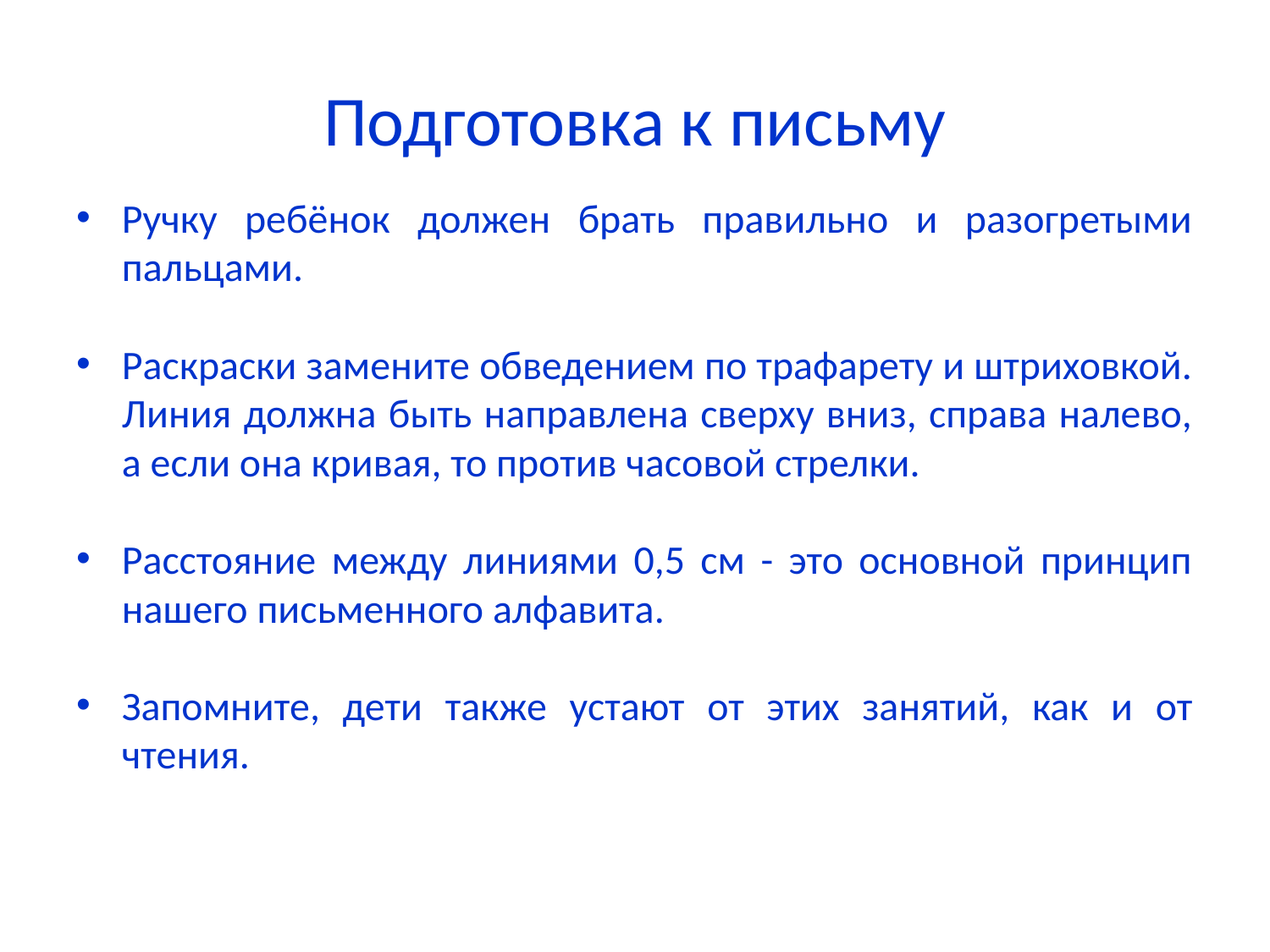

# Подготовка к письму
Ручку ребёнок должен брать правильно и разогретыми пальцами.

Раскраски замените обведением по трафарету и штриховкой. Линия должна быть направлена сверху вниз, справа налево, а если она кривая, то против часовой стрелки.

Расстояние между линиями 0,5 см - это основной принцип нашего письменного алфавита.

Запомните, дети также устают от этих занятий, как и от чтения.